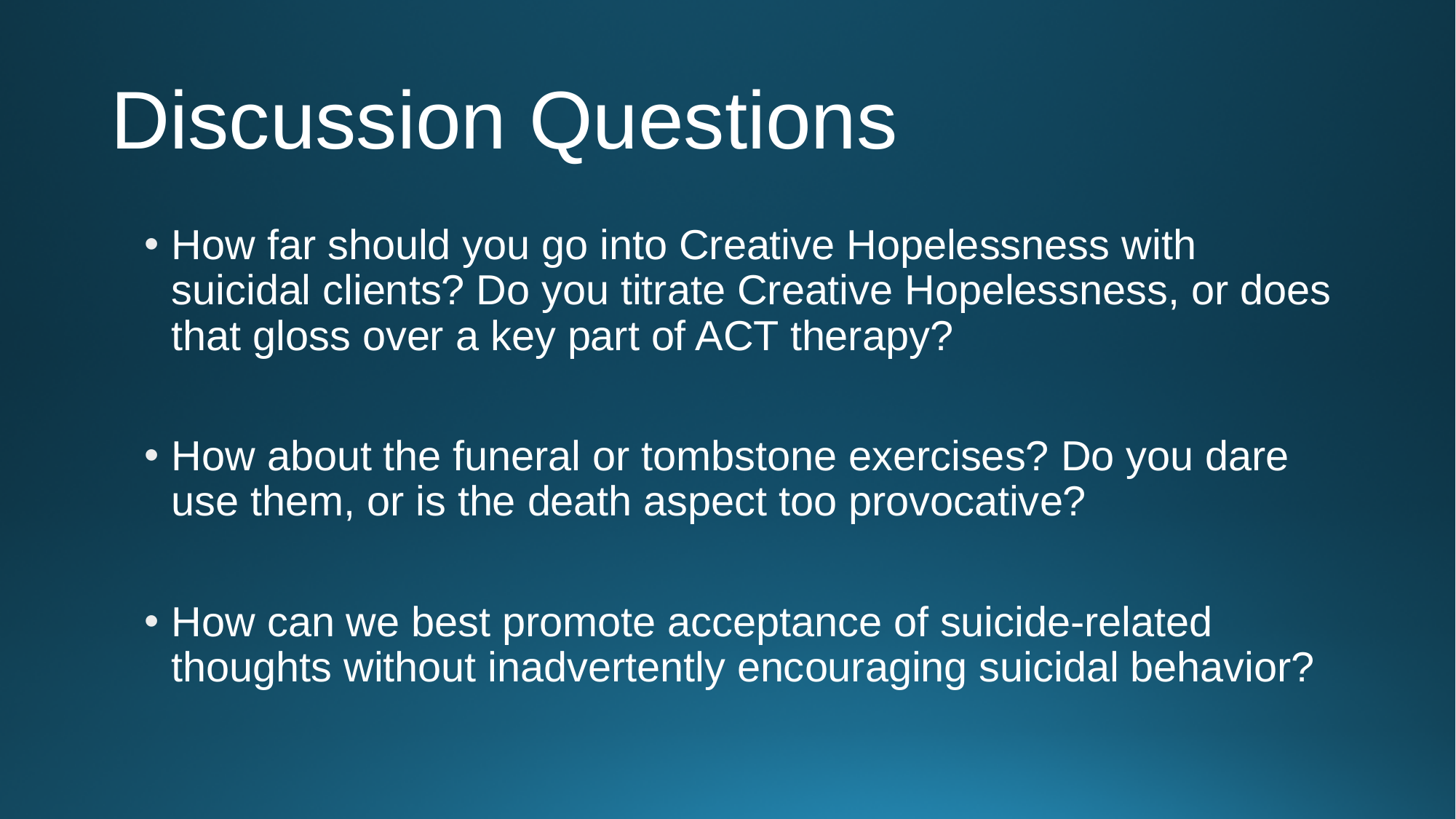

# Discussion Questions
How far should you go into Creative Hopelessness with suicidal clients? Do you titrate Creative Hopelessness, or does that gloss over a key part of ACT therapy?

How about the funeral or tombstone exercises? Do you dare use them, or is the death aspect too provocative?

How can we best promote acceptance of suicide-related thoughts without inadvertently encouraging suicidal behavior?